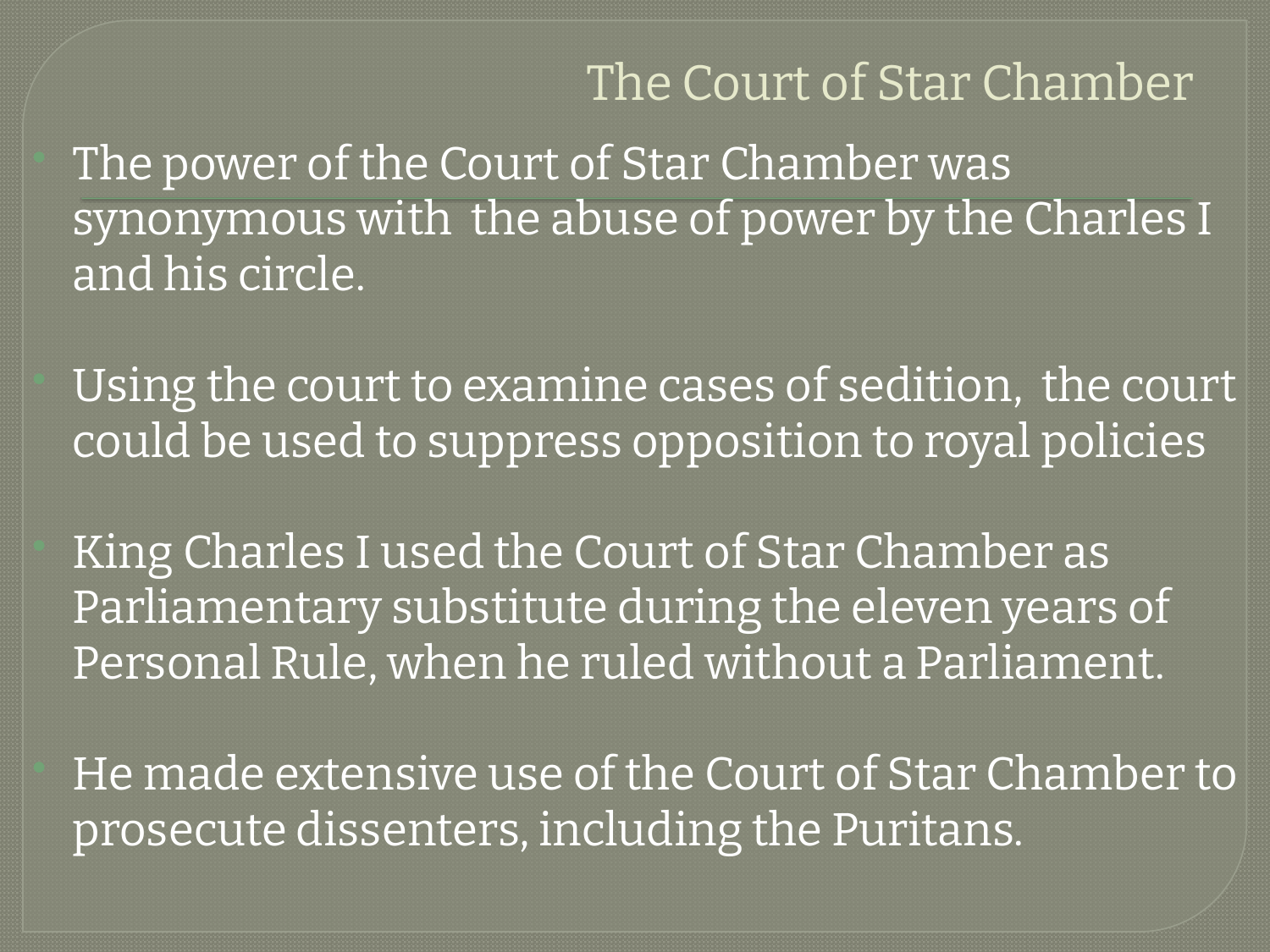

# The Court of Star Chamber
The power of the Court of Star Chamber was synonymous with  the abuse of power by the Charles I and his circle.
Using the court to examine cases of sedition,  the court could be used to suppress opposition to royal policies
King Charles I used the Court of Star Chamber as Parliamentary substitute during the eleven years of Personal Rule, when he ruled without a Parliament.
He made extensive use of the Court of Star Chamber to prosecute dissenters, including the Puritans.